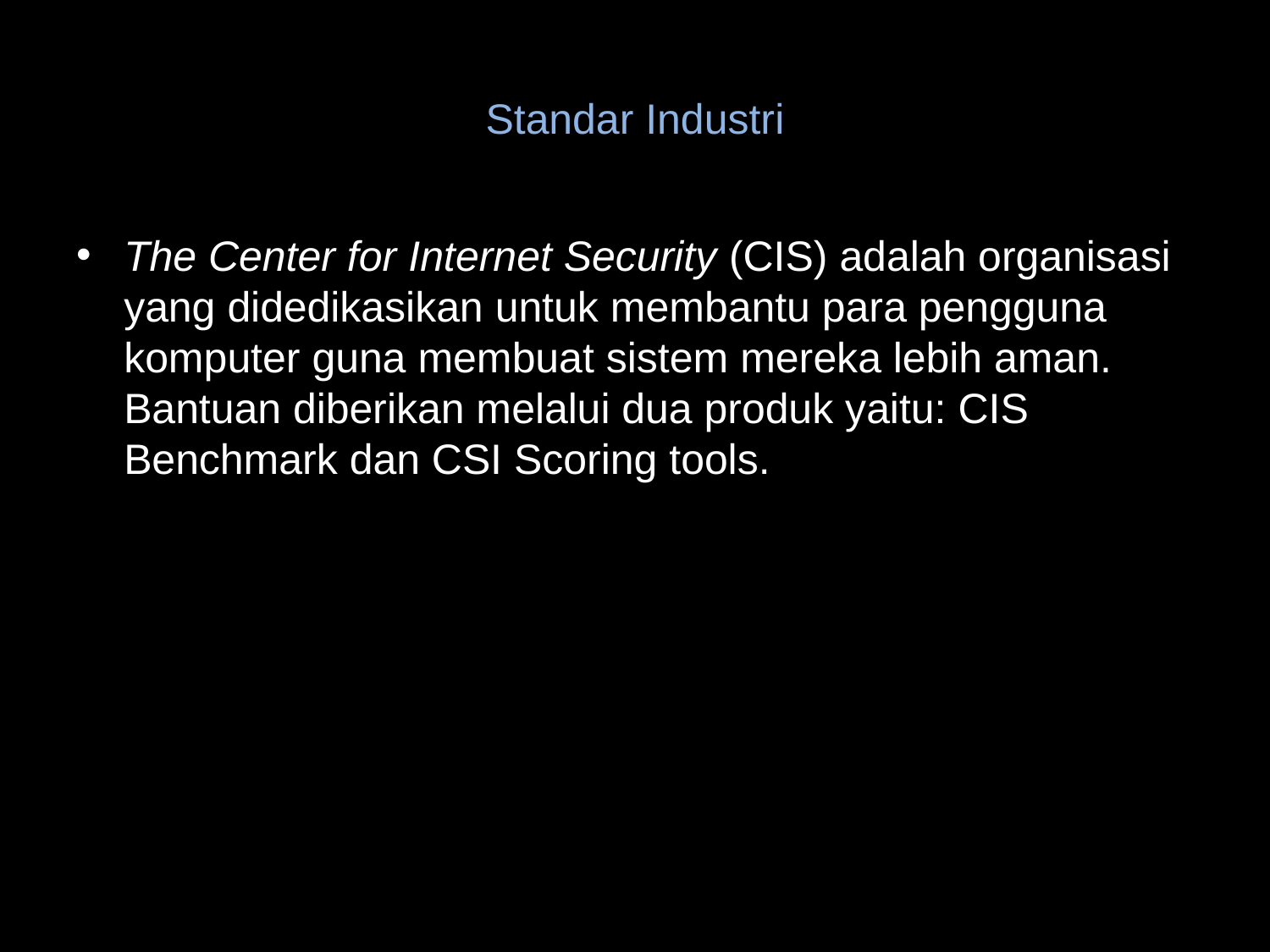

# Standar Industri
The Center for Internet Security (CIS) adalah organisasi yang didedikasikan untuk membantu para pengguna komputer guna membuat sistem mereka lebih aman. Bantuan diberikan melalui dua produk yaitu: CIS Benchmark dan CSI Scoring tools.